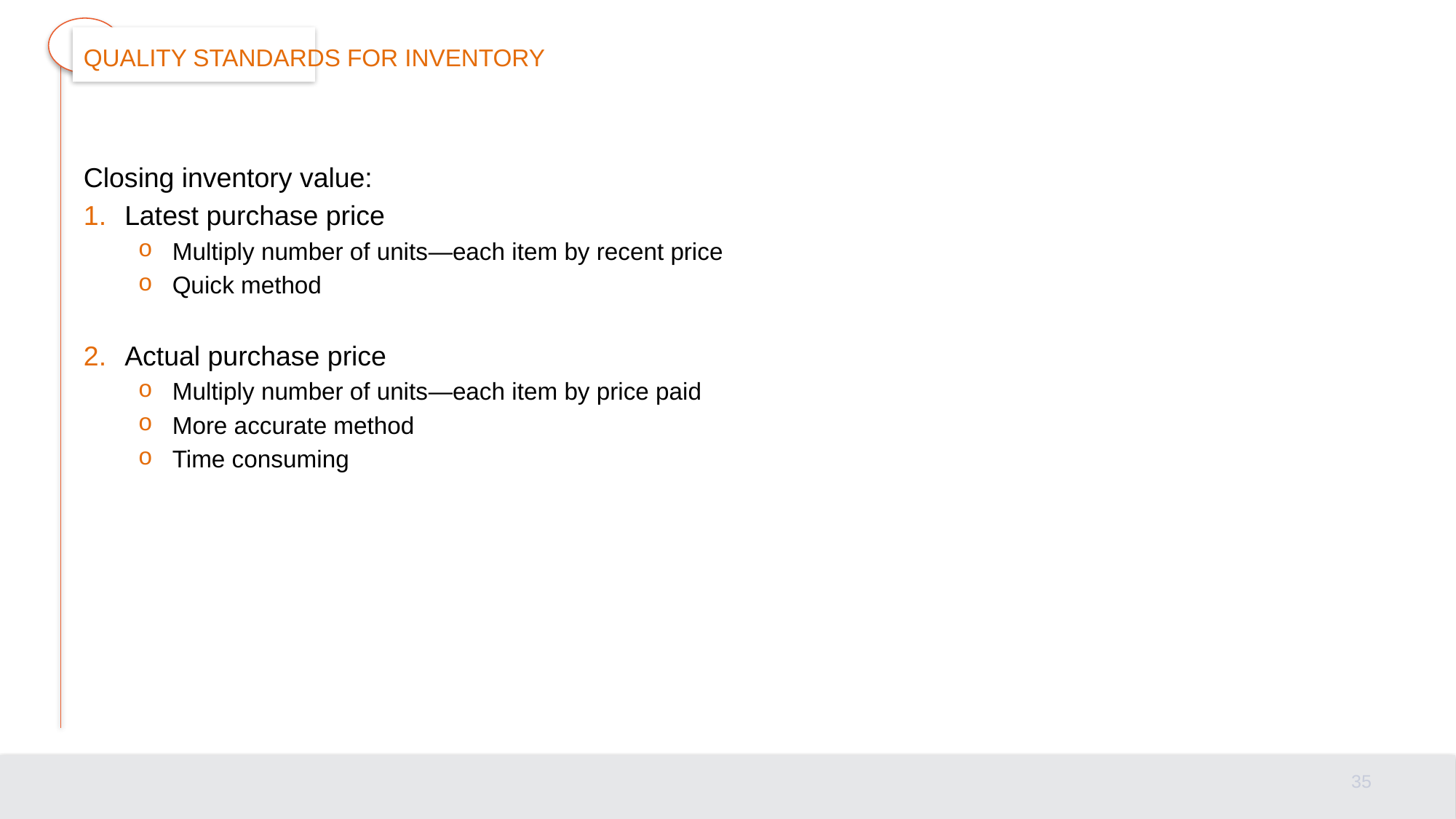

# Quality standards for inventory
Closing inventory value:
Latest purchase price
Multiply number of units—each item by recent price
Quick method

Actual purchase price
Multiply number of units—each item by price paid
More accurate method
Time consuming
35